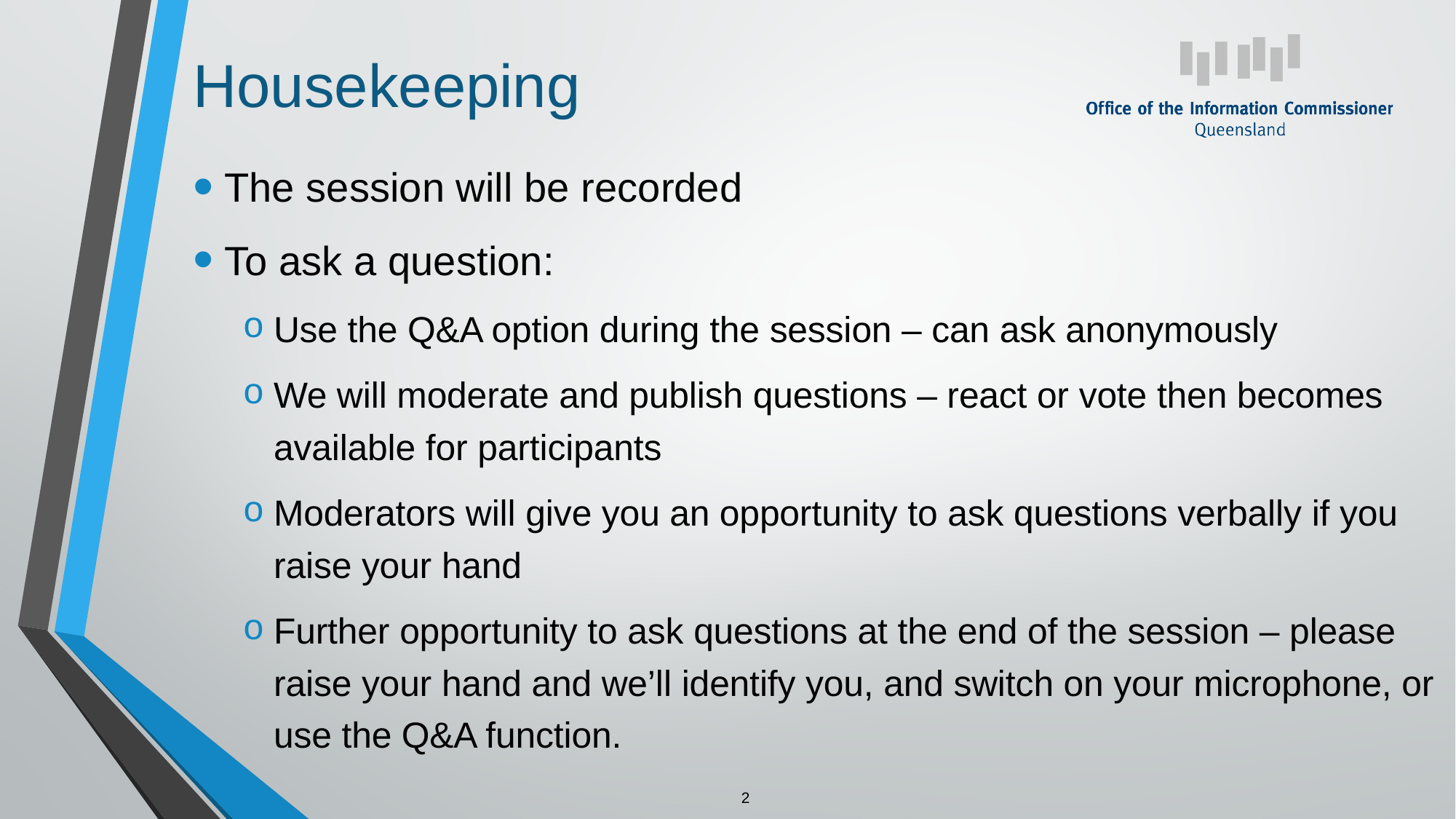

Housekeeping
The session will be recorded
To ask a question:
Use the Q&A option during the session – can ask anonymously
We will moderate and publish questions – react or vote then becomes available for participants
Moderators will give you an opportunity to ask questions verbally if you raise your hand
Further opportunity to ask questions at the end of the session – please raise your hand and we’ll identify you, and switch on your microphone, or use the Q&A function.
2